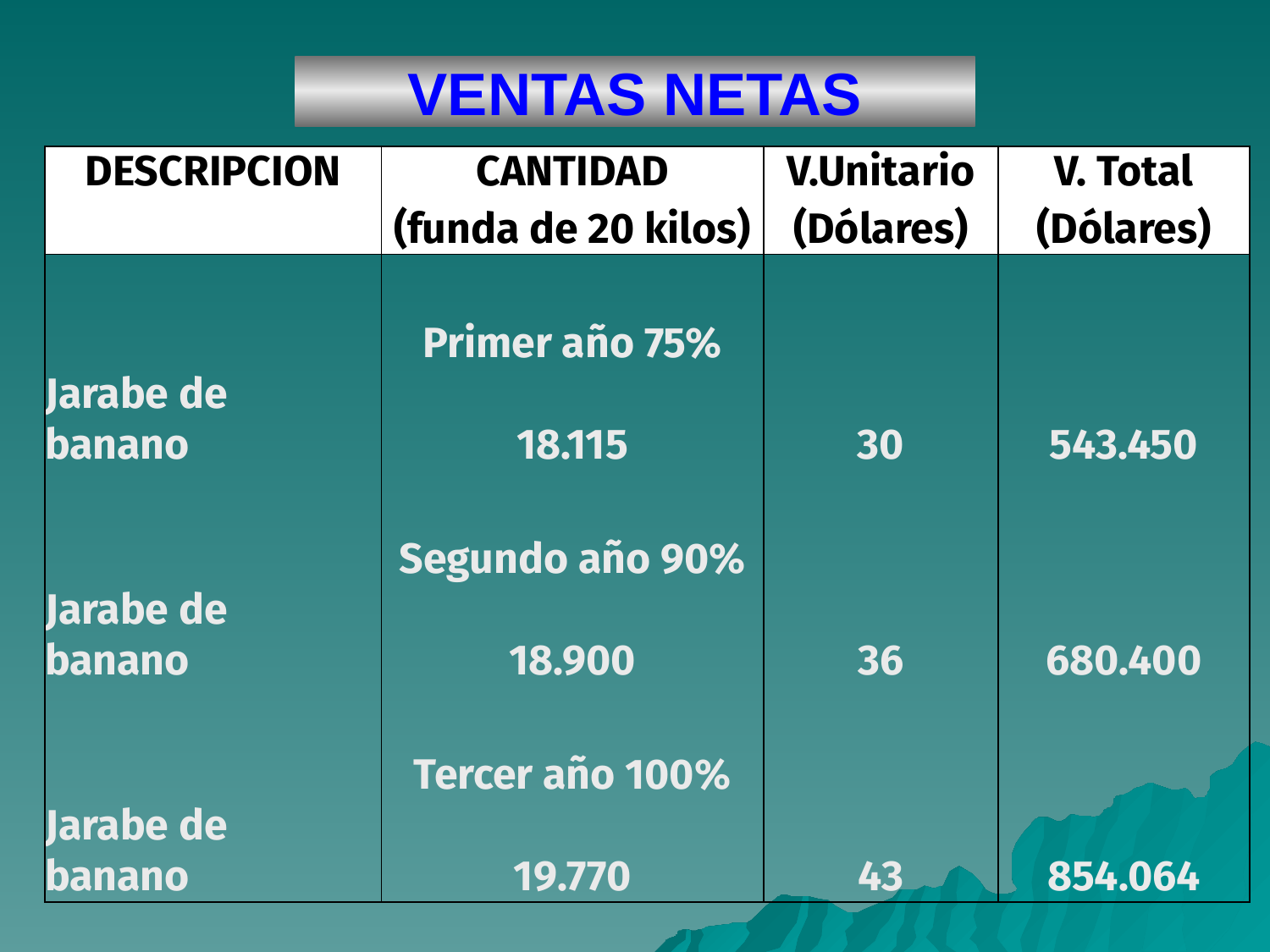

# VENTAS NETAS
| DESCRIPCION | CANTIDAD | V.Unitario | V. Total |
| --- | --- | --- | --- |
|  | (funda de 20 kilos) | (Dólares) | (Dólares) |
|  |  |  |  |
|  | Primer año 75% |  |  |
| Jarabe de banano | 18.115 | 30 | 543.450 |
|  |  |  |  |
|  | Segundo año 90% |  |  |
| Jarabe de banano | 18.900 | 36 | 680.400 |
|  |  |  |  |
|  | Tercer año 100% |  |  |
| Jarabe de banano | 19.770 | 43 | 854.064 |